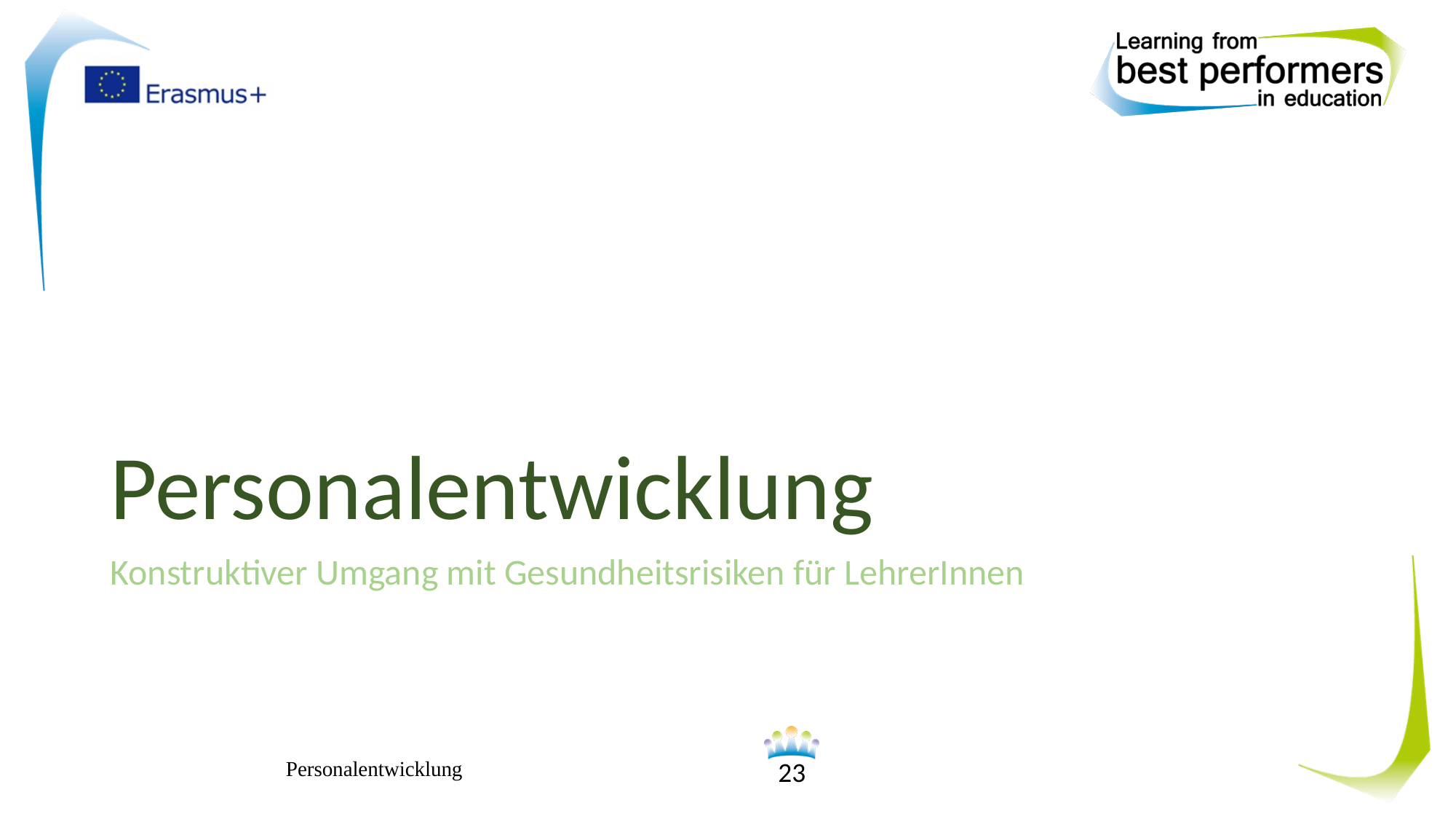

# Personalentwicklung
Konstruktiver Umgang mit Gesundheitsrisiken für LehrerInnen
Personalentwicklung
23